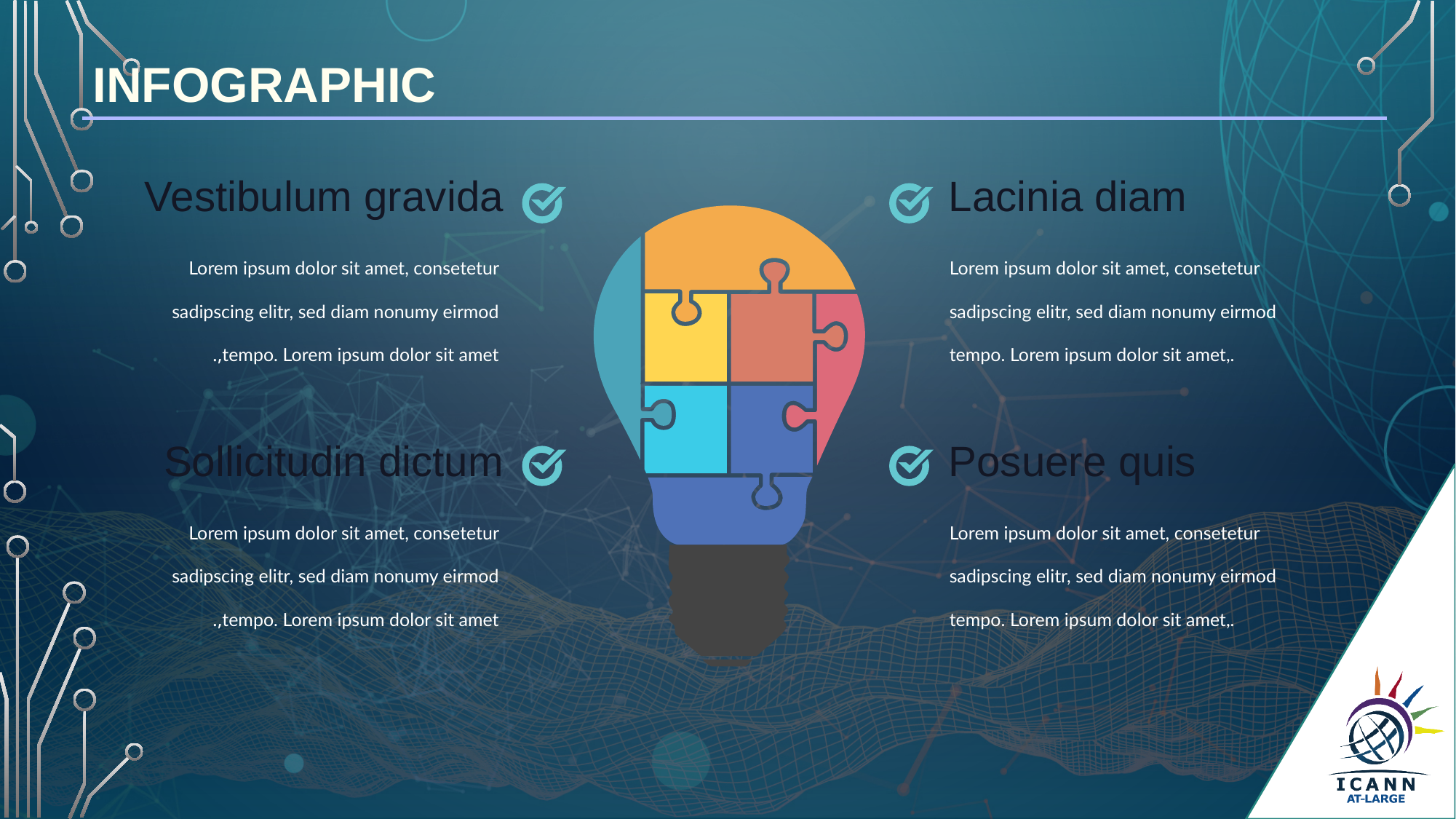

INFOGRAPHIC
Vestibulum gravida
Lacinia diam

Lorem ipsum dolor sit amet, consetetur sadipscing elitr, sed diam nonumy eirmod tempo. Lorem ipsum dolor sit amet,.
Lorem ipsum dolor sit amet, consetetur sadipscing elitr, sed diam nonumy eirmod tempo. Lorem ipsum dolor sit amet,.
Sollicitudin dictum
Posuere quis

Lorem ipsum dolor sit amet, consetetur sadipscing elitr, sed diam nonumy eirmod tempo. Lorem ipsum dolor sit amet,.
Lorem ipsum dolor sit amet, consetetur sadipscing elitr, sed diam nonumy eirmod tempo. Lorem ipsum dolor sit amet,.